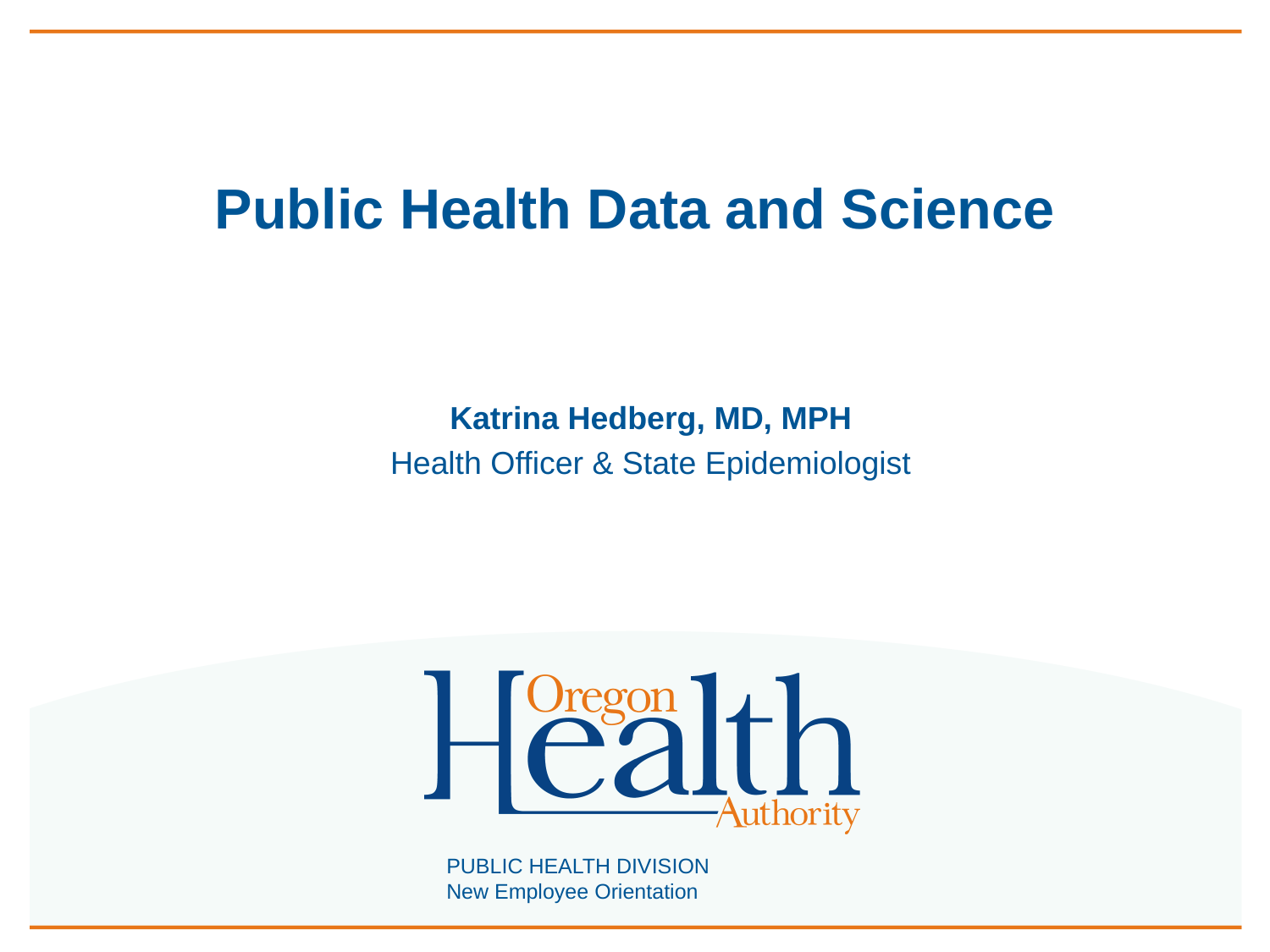

# Public Health Data and Science
Katrina Hedberg, MD, MPH
Health Officer & State Epidemiologist
PUBLIC HEALTH DIVISION
New Employee Orientation